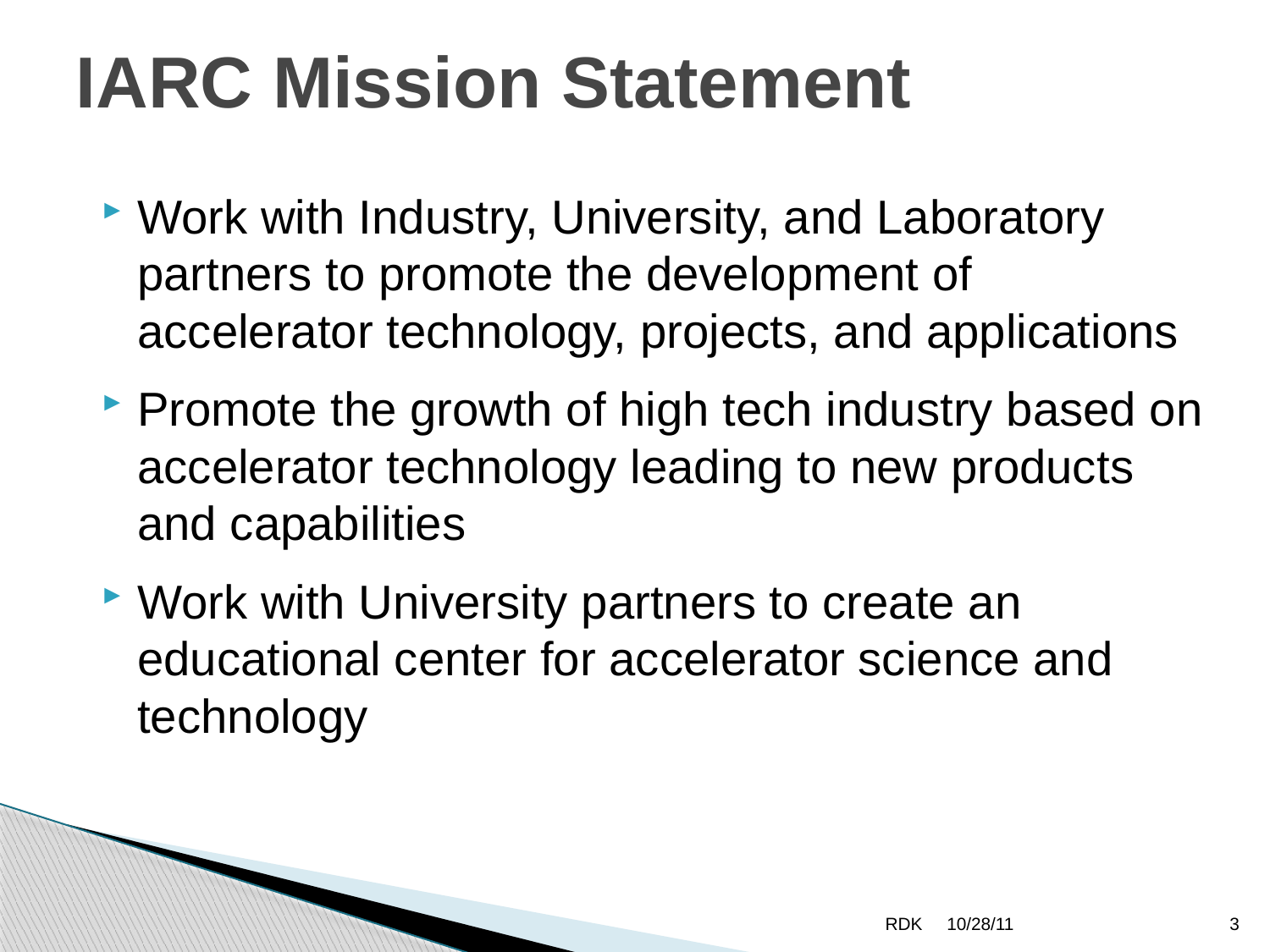

# IARC Mission Statement
Work with Industry, University, and Laboratory partners to promote the development of accelerator technology, projects, and applications
Promote the growth of high tech industry based on accelerator technology leading to new products and capabilities
Work with University partners to create an educational center for accelerator science and technology
RDK
10/28/11
3